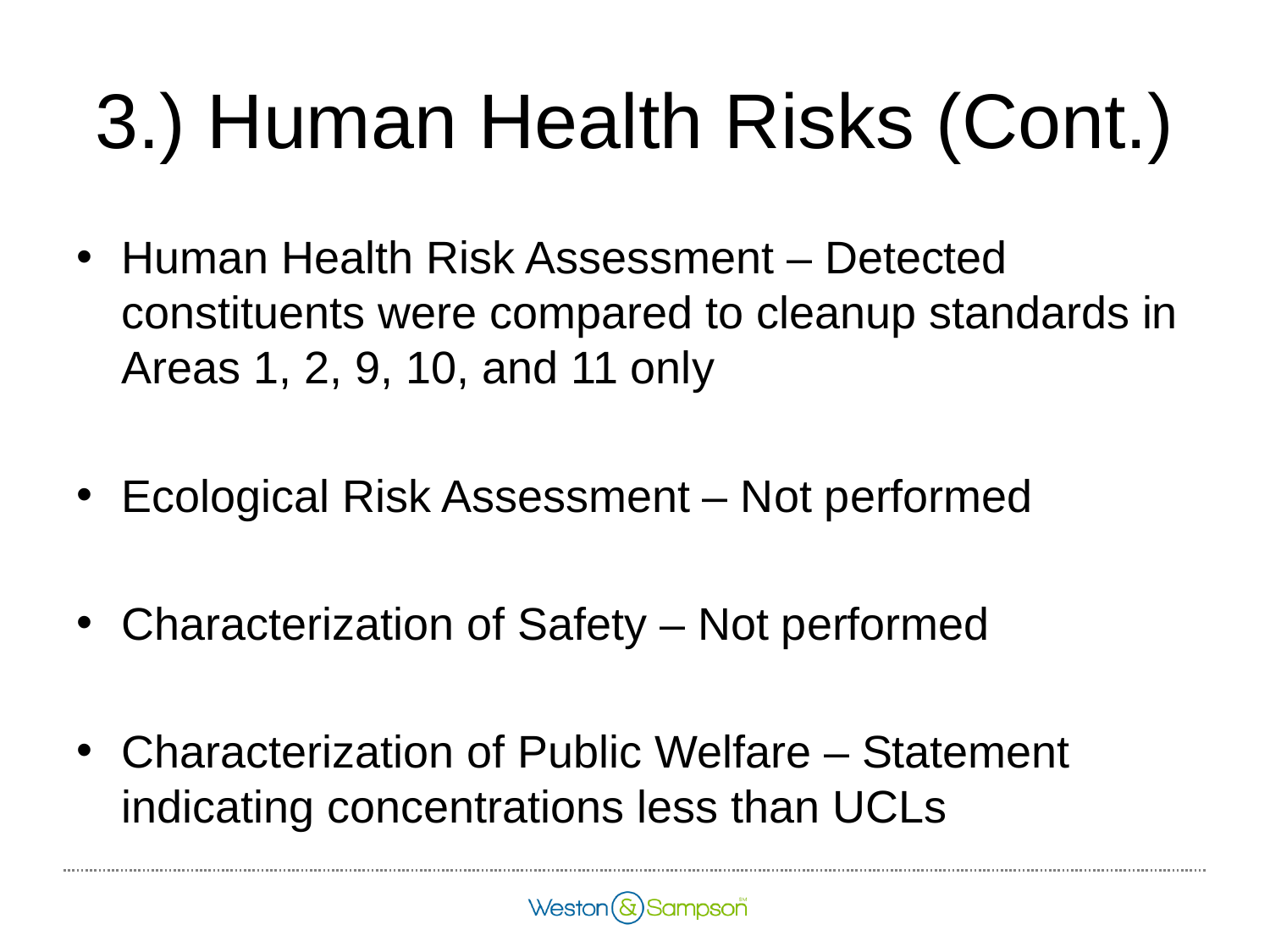

# 3.) Human Health Risks (Cont.)
Human Health Risk Assessment – Detected constituents were compared to cleanup standards in Areas 1, 2, 9, 10, and 11 only

Ecological Risk Assessment – Not performed

Characterization of Safety – Not performed

Characterization of Public Welfare – Statement indicating concentrations less than UCLs